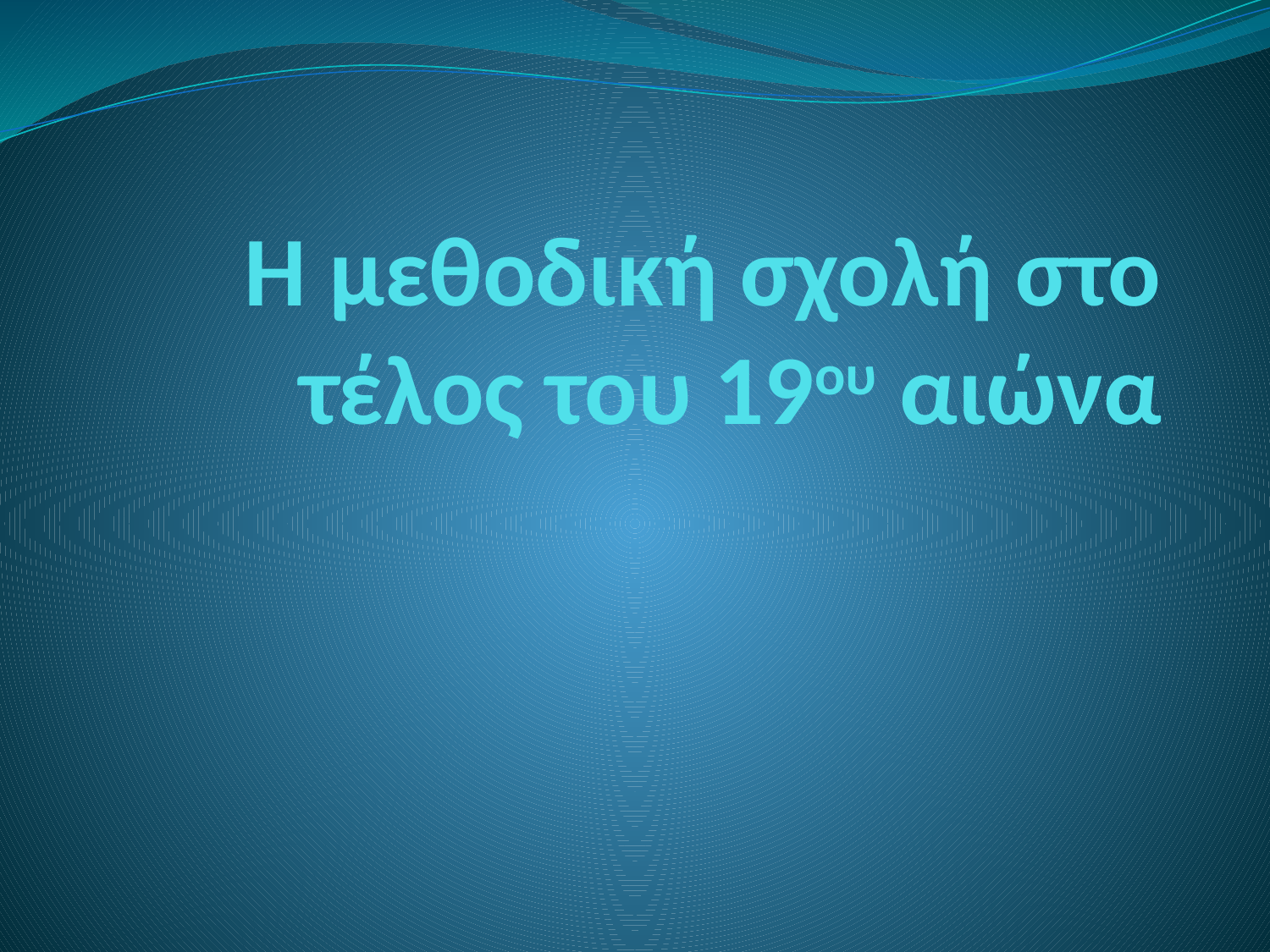

# H μεθοδική σχολή στο τέλος του 19ου αιώνα